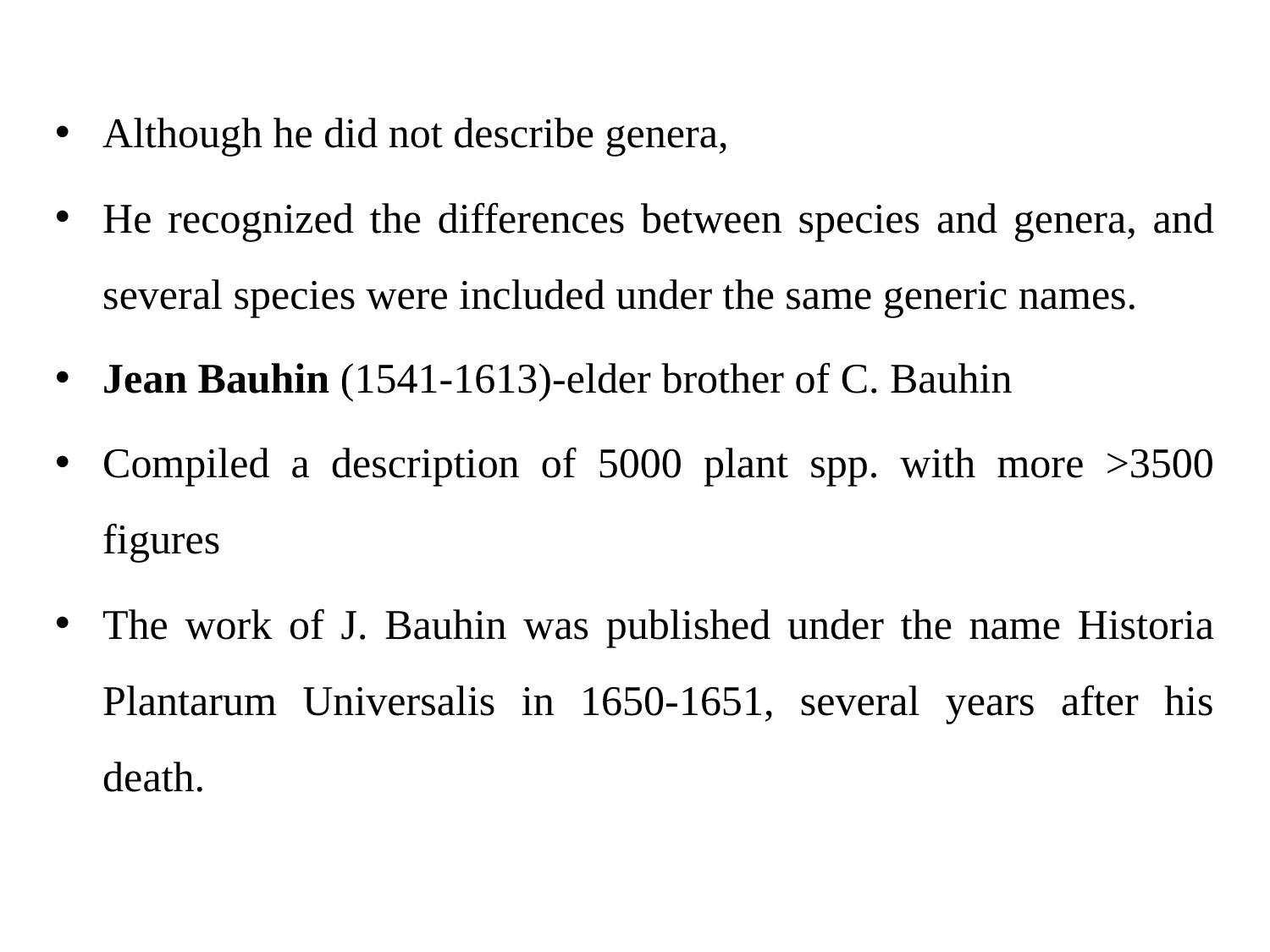

Although he did not describe genera,
He recognized the differences between species and genera, and several species were included under the same generic names.
Jean Bauhin (1541-1613)-elder brother of C. Bauhin
Compiled a description of 5000 plant spp. with more >3500 figures
The work of J. Bauhin was published under the name Historia Plantarum Universalis in 1650-1651, several years after his death.